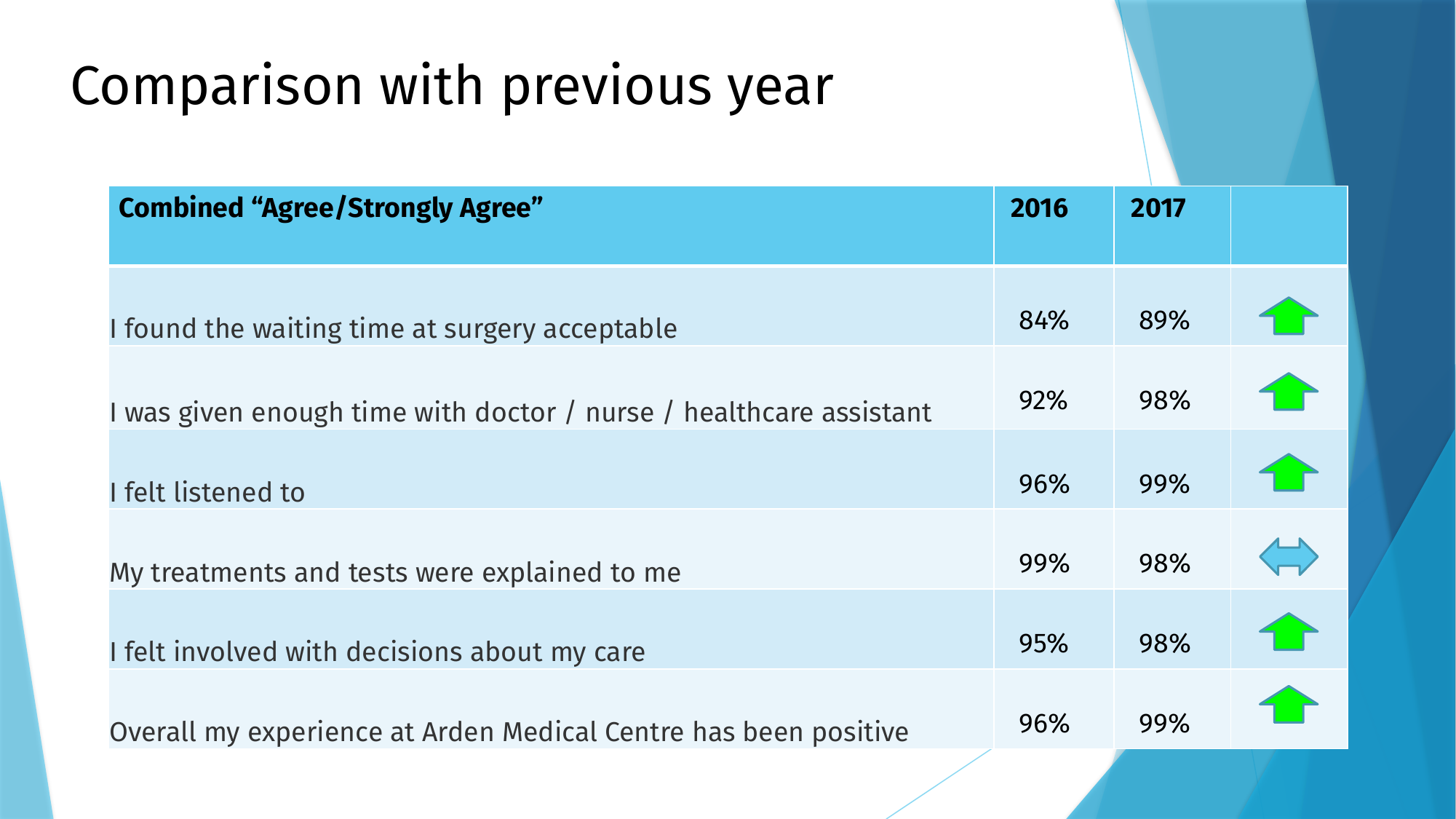

# Comparison with previous year
| Combined “Agree/Strongly Agree” | 2016 | 2017 |  |
| --- | --- | --- | --- |
| I found the waiting time at surgery acceptable | 84% | 89% |  |
| I was given enough time with doctor / nurse / healthcare assistant | 92% | 98% |  |
| I felt listened to | 96% | 99% |  |
| My treatments and tests were explained to me | 99% | 98% |  |
| I felt involved with decisions about my care | 95% | 98% |  |
| Overall my experience at Arden Medical Centre has been positive | 96% | 99% |  |